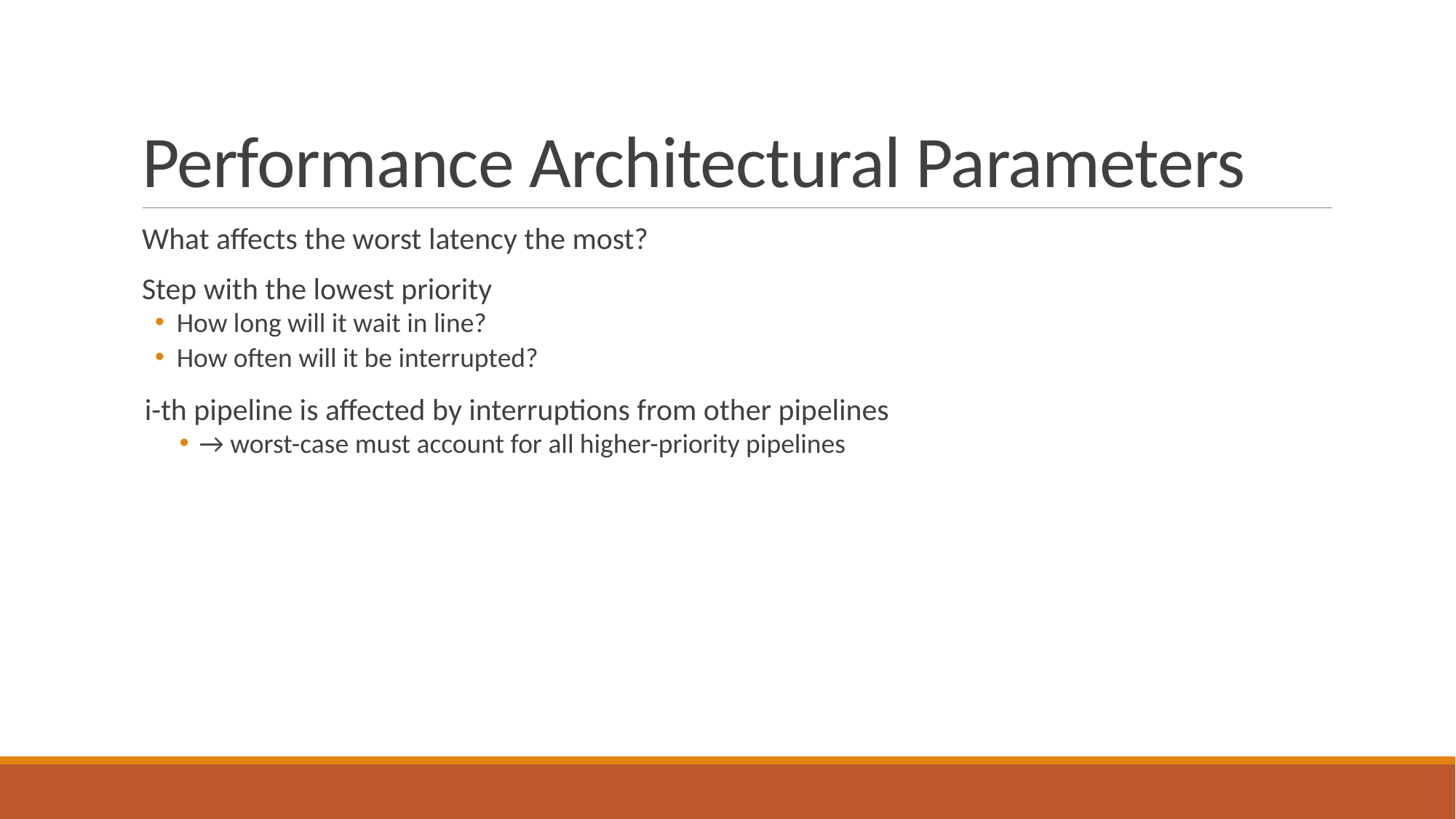

# Performance Architectural Parameters
What affects the worst latency the most?
Step with the lowest priority
How long will it wait in line?
How often will it be interrupted?
i-th pipeline is affected by interruptions from other pipelines
→ worst-case must account for all higher-priority pipelines